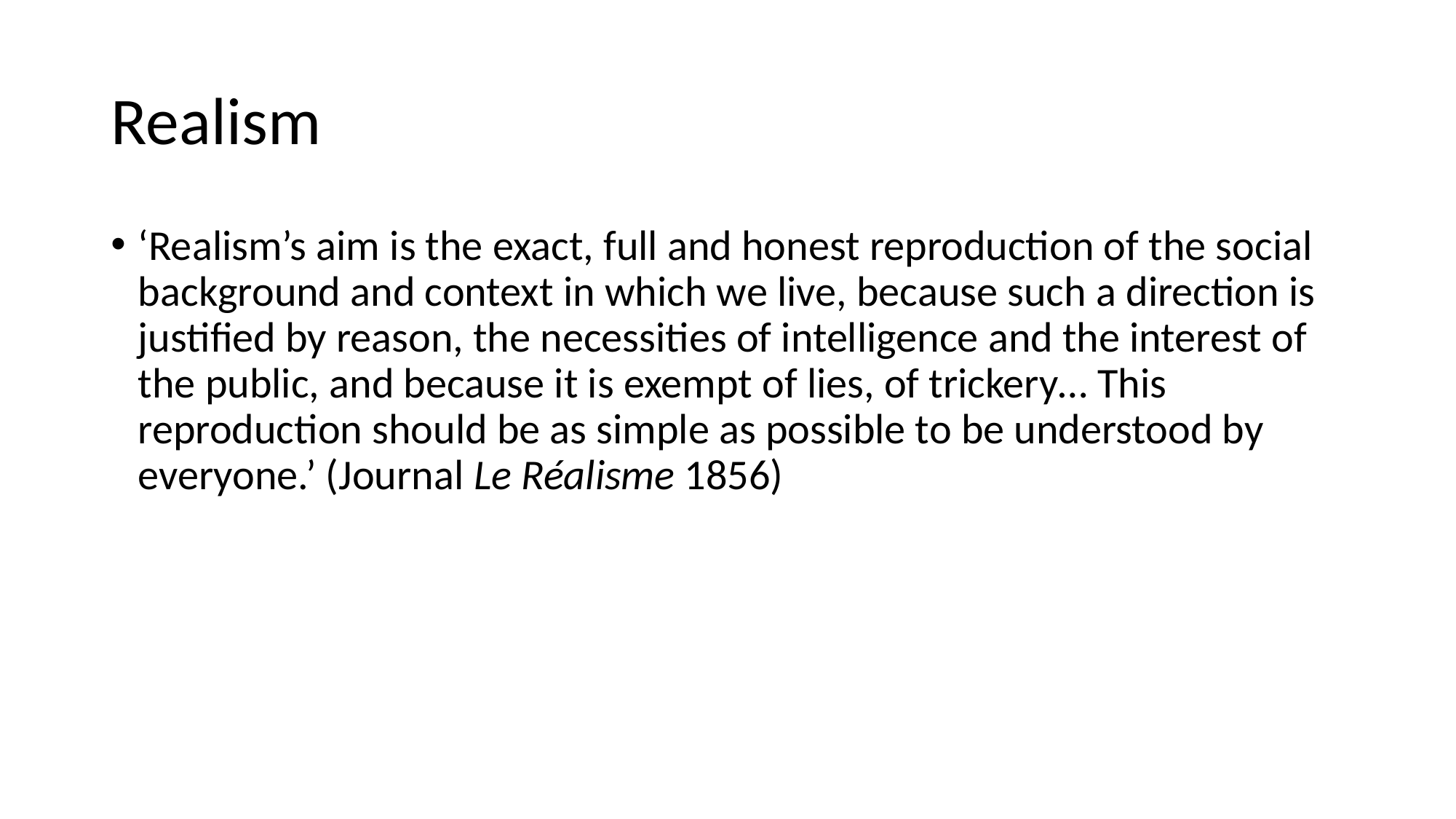

# Realism
‘Realism’s aim is the exact, full and honest reproduction of the social background and context in which we live, because such a direction is justified by reason, the necessities of intelligence and the interest of the public, and because it is exempt of lies, of trickery… This reproduction should be as simple as possible to be understood by everyone.’ (Journal Le Réalisme 1856)